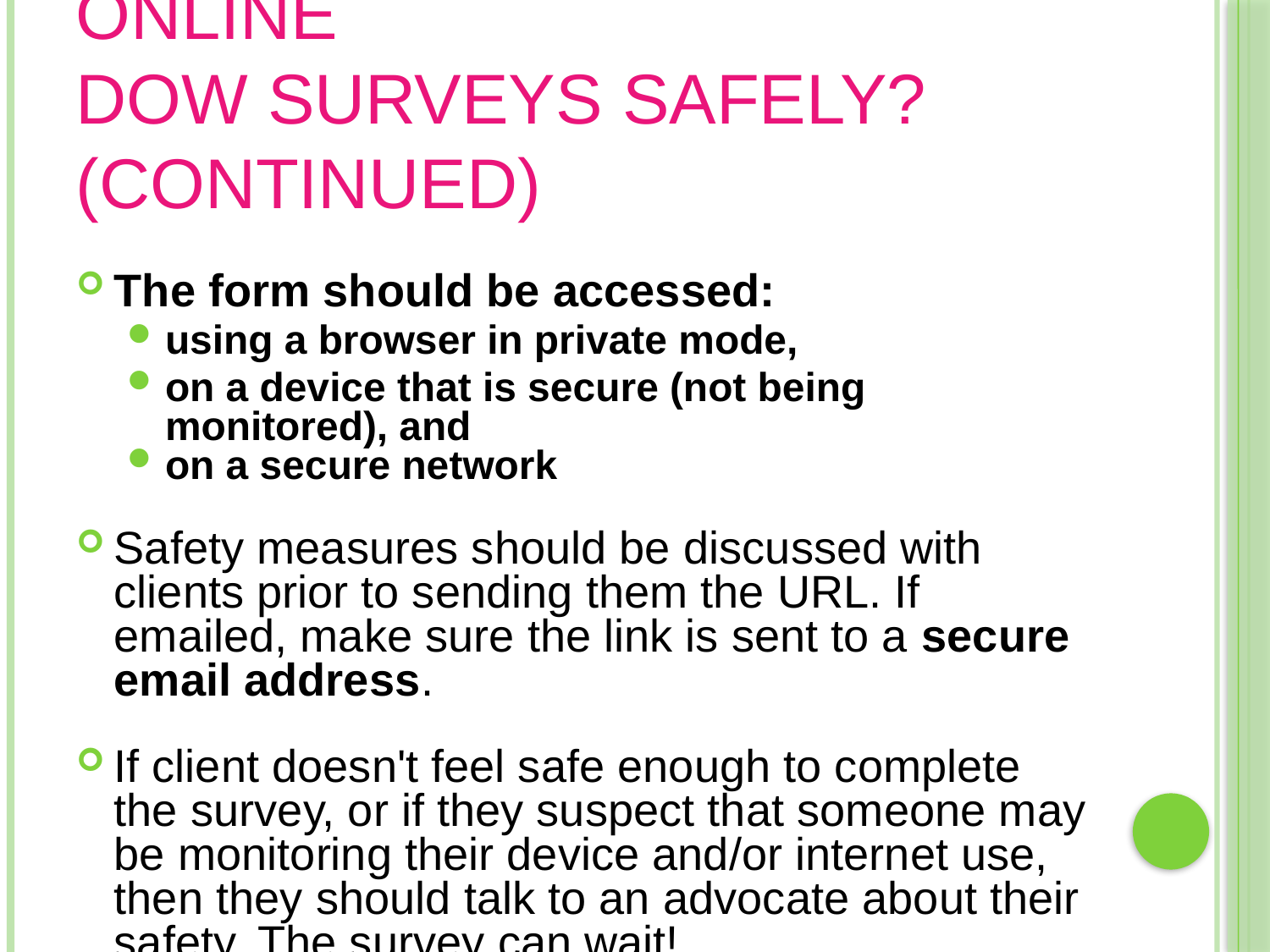

# How can clients access online DOW surveys safely? (continued)
The form should be accessed:
using a browser in private mode,
on a device that is secure (not being monitored), and
on a secure network
Safety measures should be discussed with clients prior to sending them the URL. If emailed, make sure the link is sent to a secure email address.
If client doesn't feel safe enough to complete the survey, or if they suspect that someone may be monitoring their device and/or internet use, then they should talk to an advocate about their safety. The survey can wait!